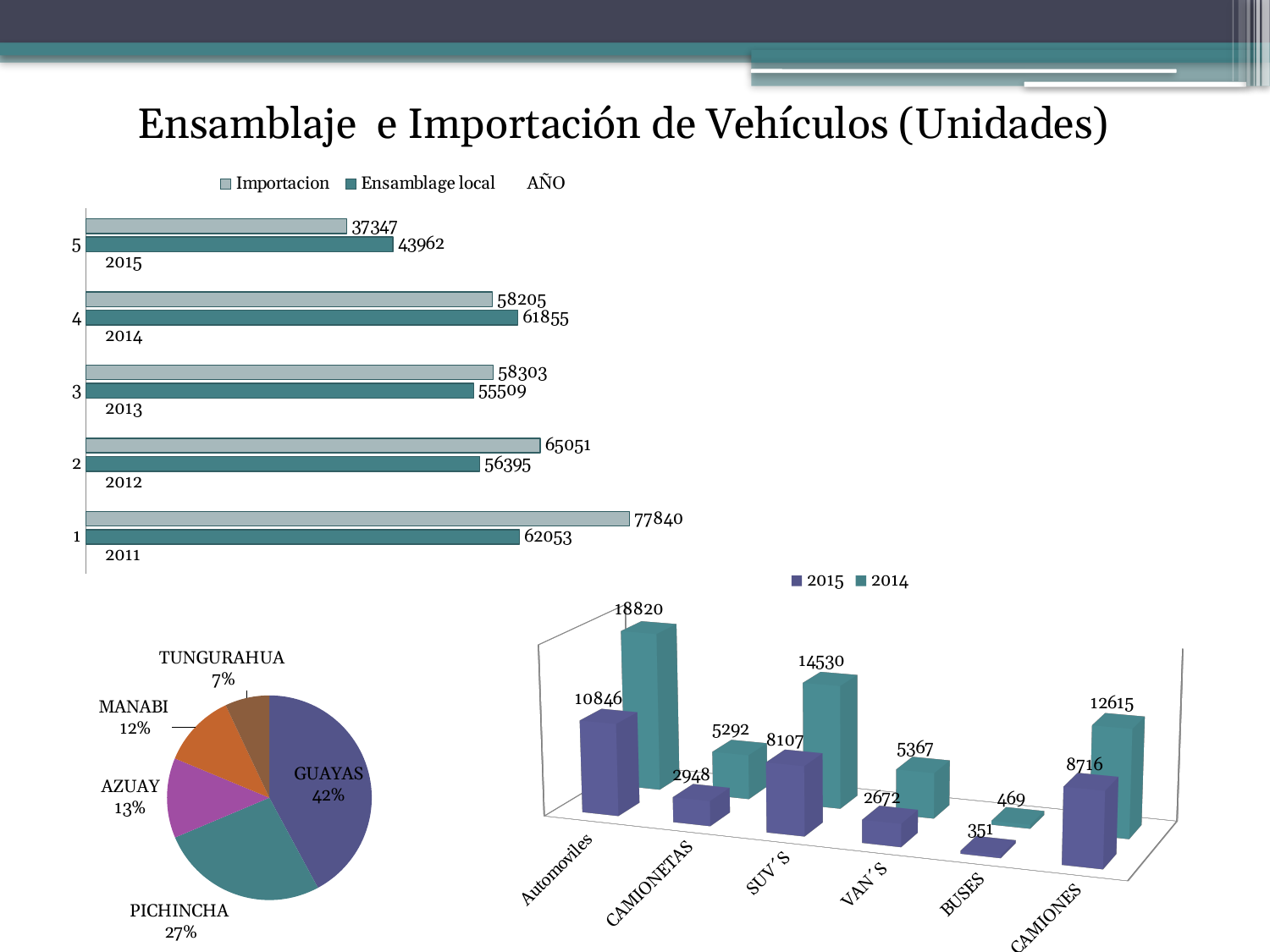

Ensamblaje  e Importación de Vehículos (Unidades)

### Chart

| Category | AÑO | Ensamblage local  | Importacion  |
|---|---|---|---|

[unsupported chart]

### Chart

| Category | DISTRIBUCION PROVINCIAL DE ESTABLECIMIENTOS |
|---|---|
| GUAYAS | 0.27 |
| PICHINCHA  | 0.17 |
| AZUAY | 0.081 |
| MANABI  | 0.075 |
| TUNGURAHUA  | 0.045 |